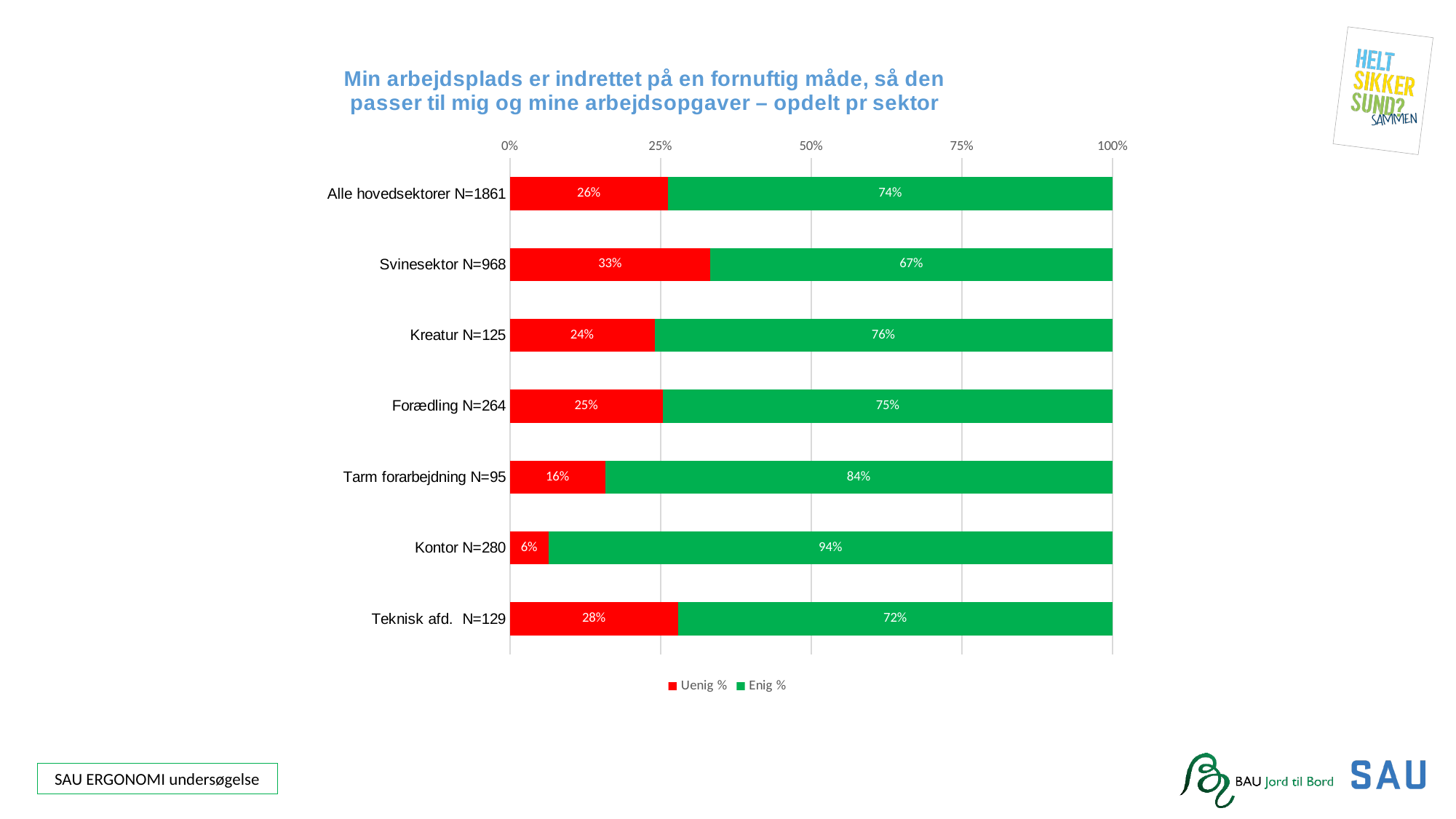

### Chart: Min arbejdsplads er indrettet på en fornuftig måde, så den passer til mig og mine arbejdsopgaver – opdelt pr sektor

| Category | Uenig % | Enig % |
|---|---|---|
| Alle hovedsektorer N=1861 | 0.26222461042450296 | 0.737775389575497 |
| Svinesektor N=968 | 0.33264462809917356 | 0.6673553719008265 |
| Kreatur N=125 | 0.24 | 0.76 |
| Forædling N=264 | 0.2537878787878788 | 0.7462121212121212 |
| Tarm forarbejdning N=95 | 0.15789473684210525 | 0.8421052631578947 |
| Kontor N=280 | 0.06428571428571428 | 0.9357142857142857 |
| Teknisk afd.  N=129 | 0.27906976744186046 | 0.7209302325581395 |